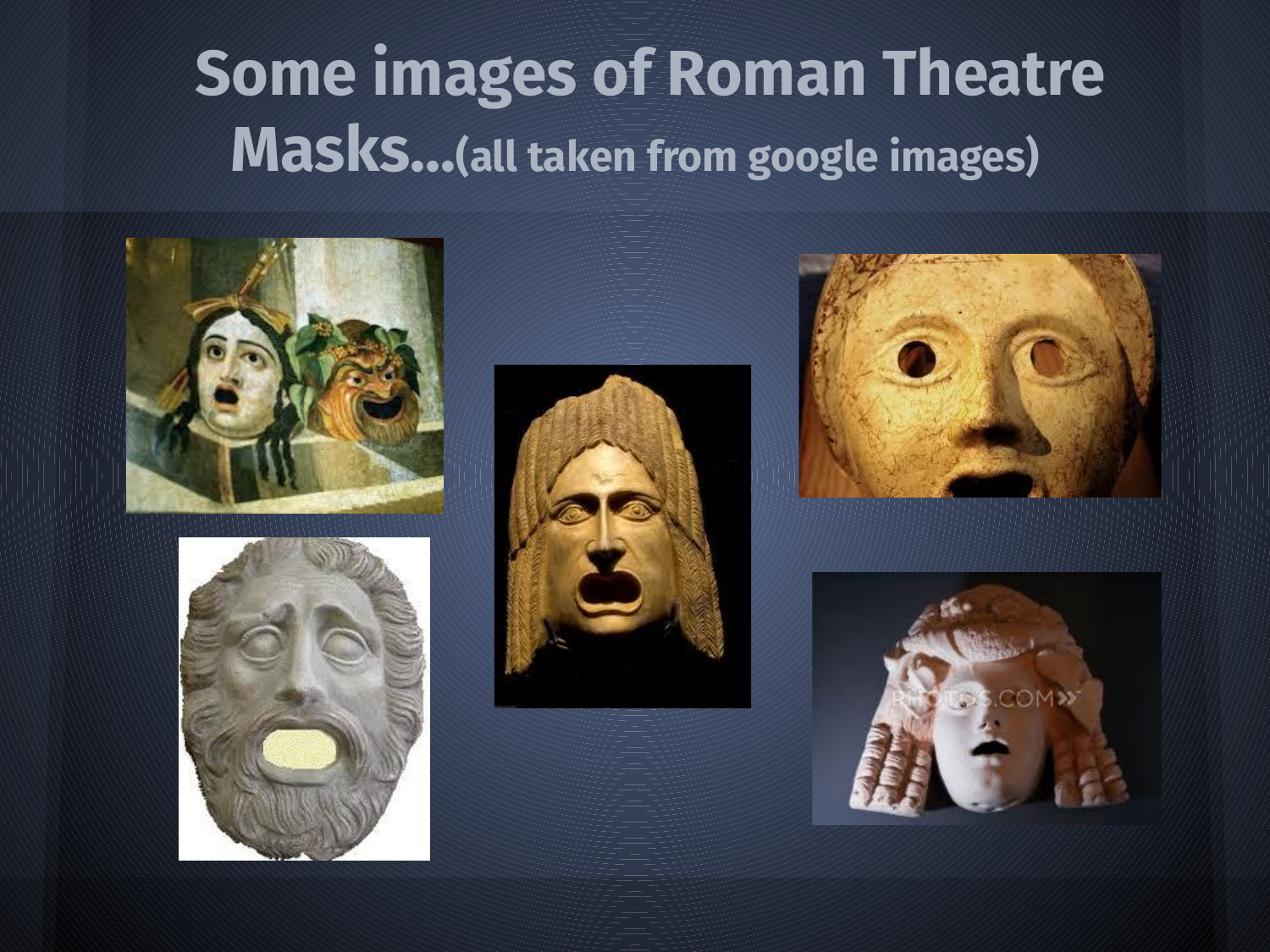

# Some images of Roman Theatre Masks...(all taken from google images)